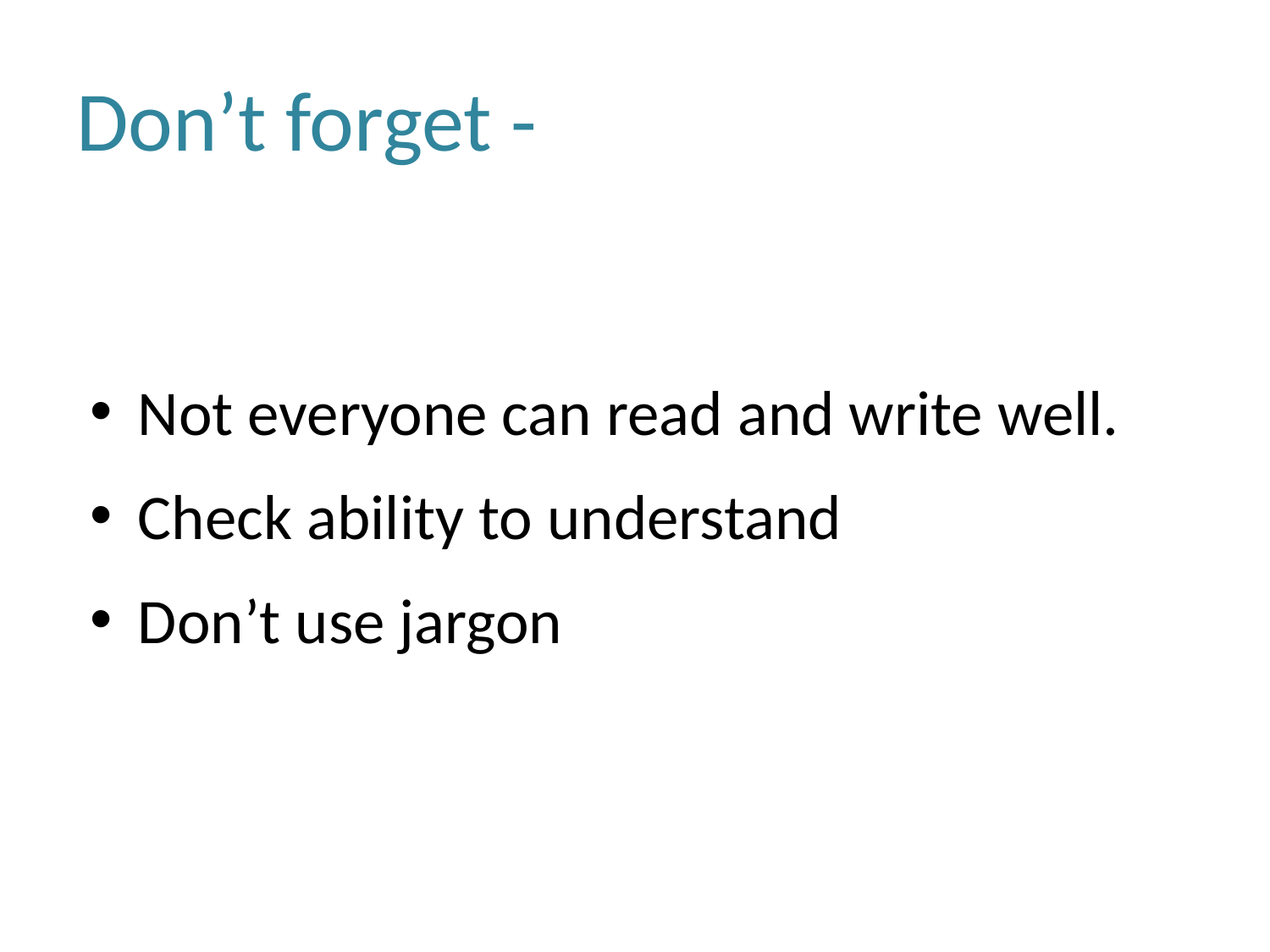

# Don’t forget -
Not everyone can read and write well.
Check ability to understand
Don’t use jargon